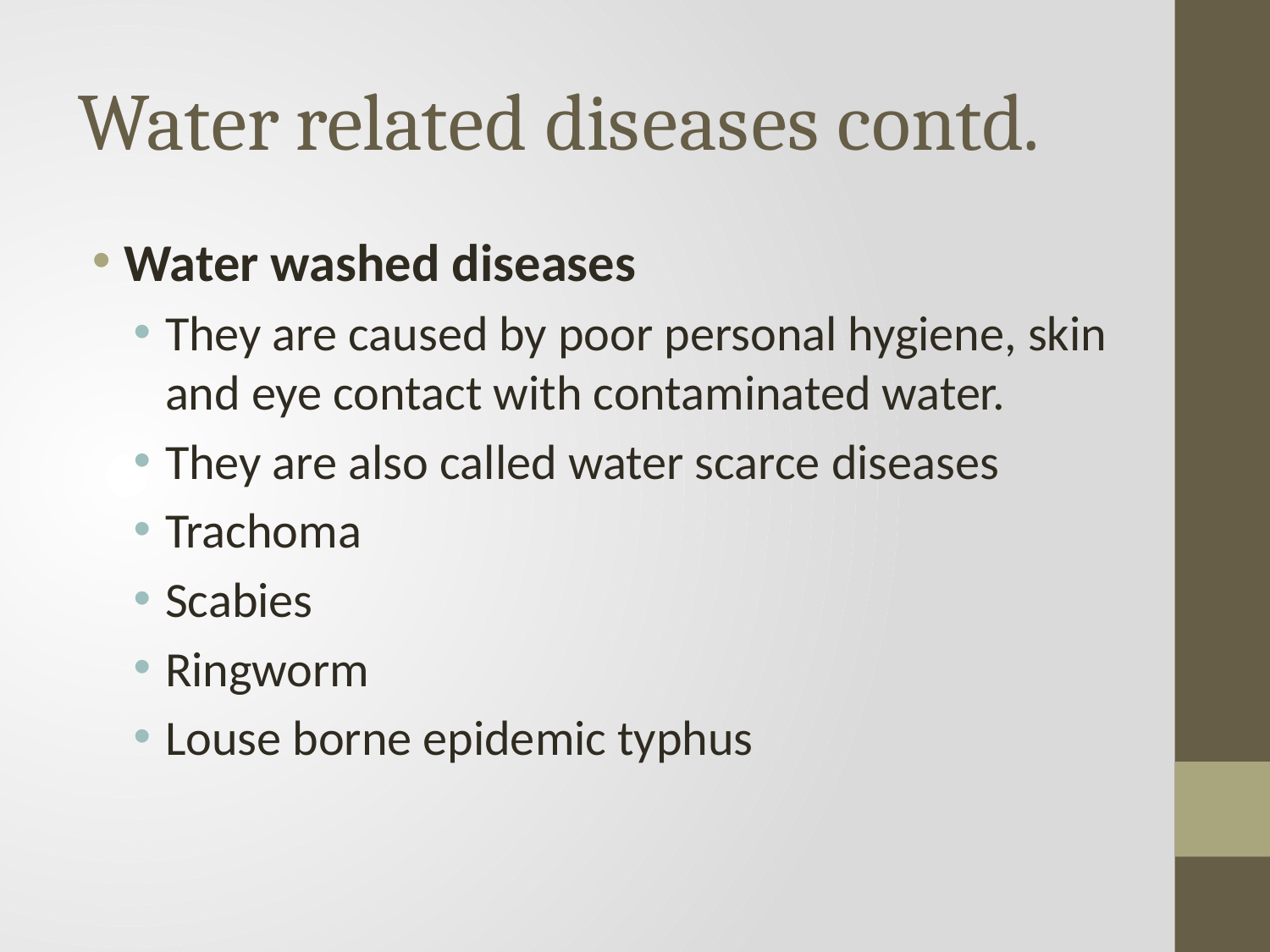

# Water related diseases contd.
Water washed diseases
They are caused by poor personal hygiene, skin and eye contact with contaminated water.
They are also called water scarce diseases
Trachoma
Scabies
Ringworm
Louse borne epidemic typhus